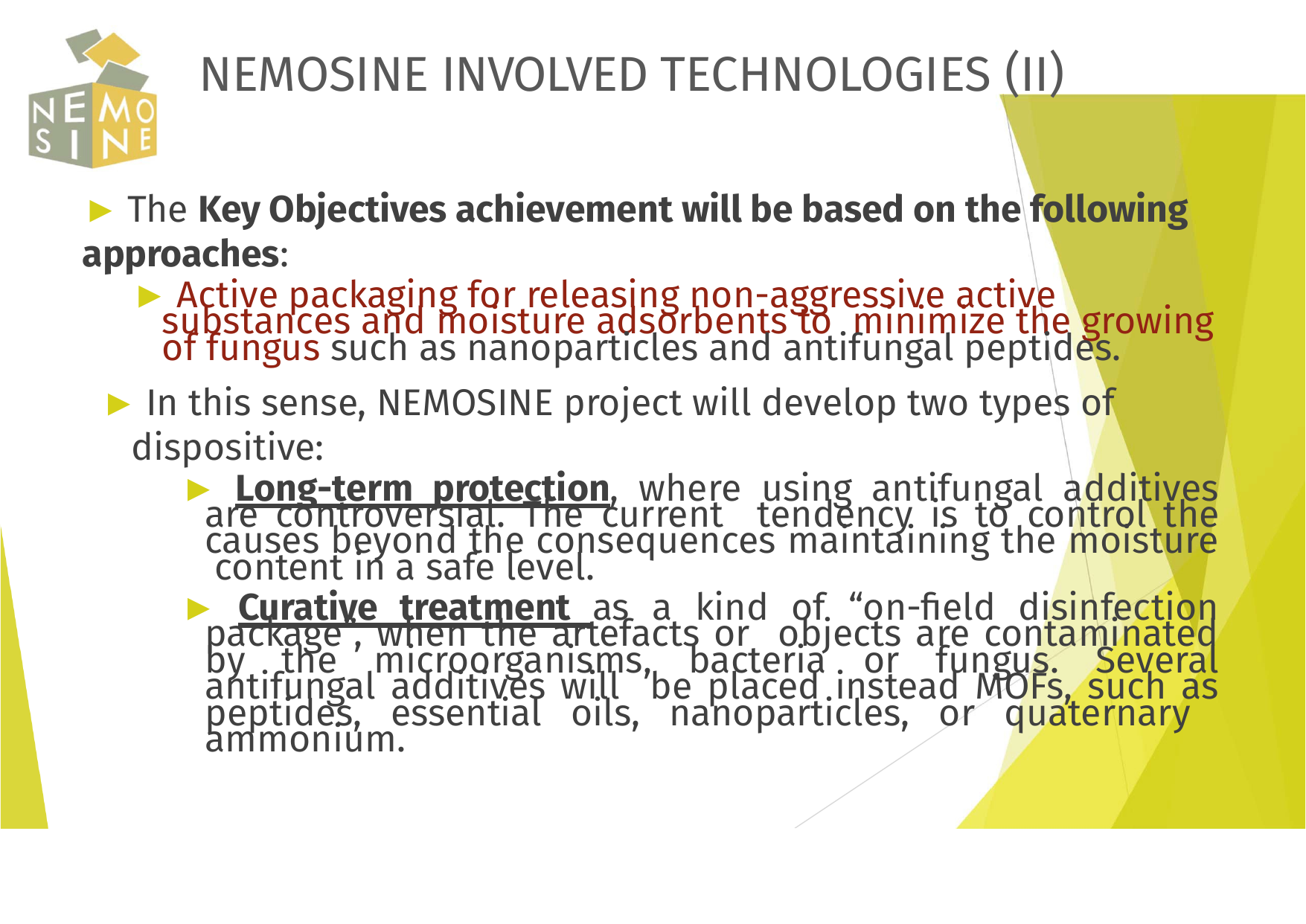

# NEMOSINE INVOLVED TECHNOLOGIES (II)

► The Key Objectives achievement will be based on the following approaches:
► Active packaging for releasing non-aggressive active substances and moisture adsorbents to  minimize the growing of fungus such as nanoparticles and antifungal peptides.
► In this sense, NEMOSINE project will develop two types of dispositive:
► Long-term protection, where using antifungal additives are controversial. The current  tendency is to control the causes beyond the consequences maintaining the moisture  content in a safe level.
► Curative treatment as a kind of “on-field disinfection package”, when the artefacts or  objects are contaminated by the microorganisms, bacteria or fungus. Several antifungal additives will  be placed instead MOFs, such as peptides, essential oils, nanoparticles, or quaternary  ammonium.